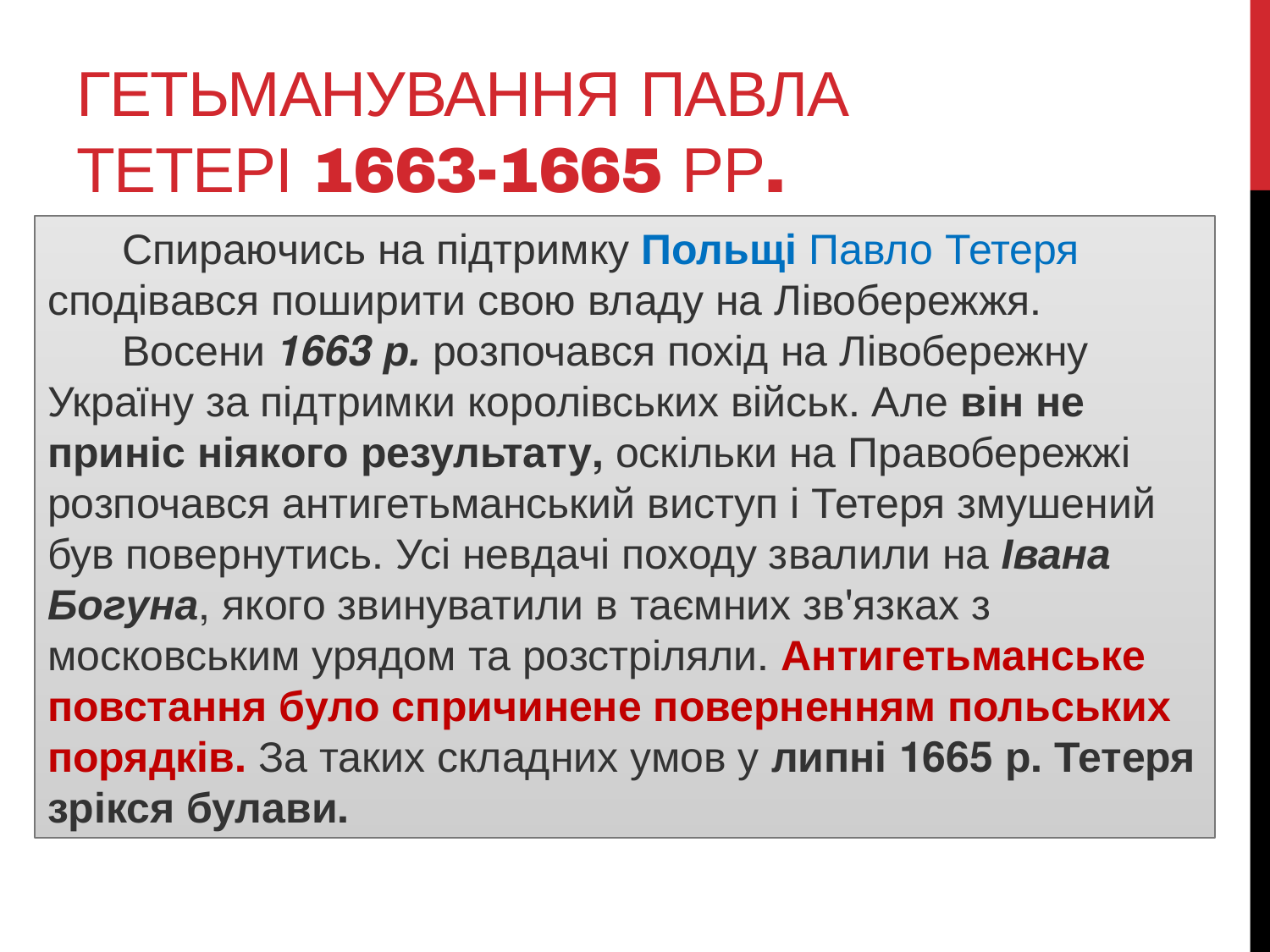

# Гетьманування Павла Тетері 1663-1665 рр.
Спираючись на підтримку Польщі Павло Тетеря сподівався поширити свою владу на Лівобережжя.
Восени 1663 р. розпочався похід на Лівобережну Україну за підтримки королівських військ. Але він не приніс ніякого результату, оскільки на Правобережжі розпочався антигетьманський виступ і Тетеря змушений був повернутись. Усі невдачі походу звалили на Івана Богуна, якого звинуватили в таємних зв'язках з московським урядом та розстріляли. Антигетьманське повстання було спричинене поверненням польських порядків. За таких складних умов у липні 1665 р. Тетеря зрікся булави.